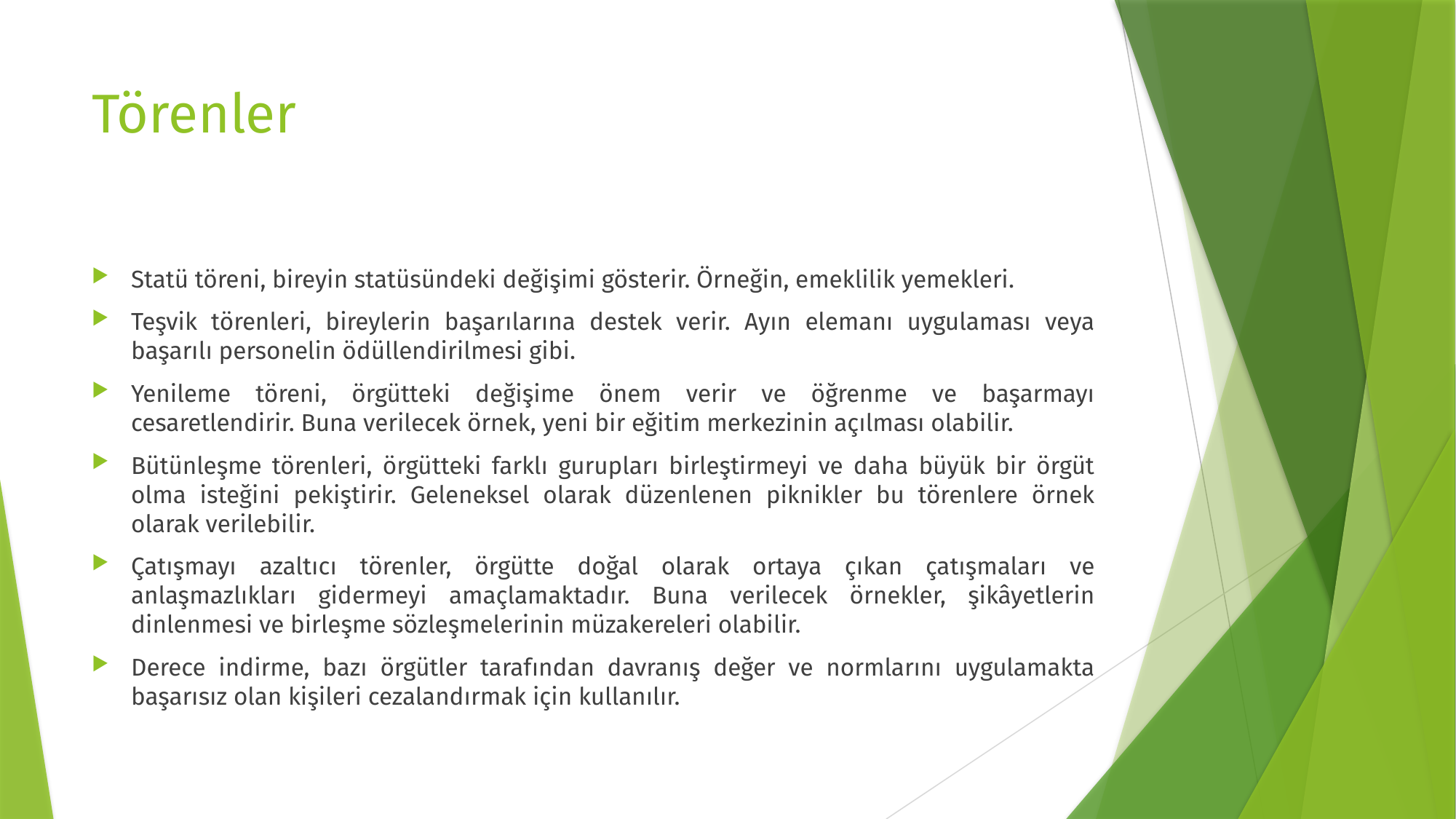

# Törenler
Statü töreni, bireyin statüsündeki değişimi gösterir. Örneğin, emeklilik yemekleri.
Teşvik törenleri, bireylerin başarılarına destek verir. Ayın elemanı uygulaması veya başarılı personelin ödüllendirilmesi gibi.
Yenileme töreni, örgütteki değişime önem verir ve öğrenme ve başarmayı cesaretlendirir. Buna verilecek örnek, yeni bir eğitim merkezinin açılması olabilir.
Bütünleşme törenleri, örgütteki farklı gurupları birleştirmeyi ve daha büyük bir örgüt olma isteğini pekiştirir. Geleneksel olarak düzenlenen piknikler bu törenlere örnek olarak verilebilir.
Çatışmayı azaltıcı törenler, örgütte doğal olarak ortaya çıkan çatışmaları ve anlaşmazlıkları gidermeyi amaçlamaktadır. Buna verilecek örnekler, şikâyetlerin dinlenmesi ve birleşme sözleşmelerinin müzakereleri olabilir.
Derece indirme, bazı örgütler tarafından davranış değer ve normlarını uygulamakta başarısız olan kişileri cezalandırmak için kullanılır.